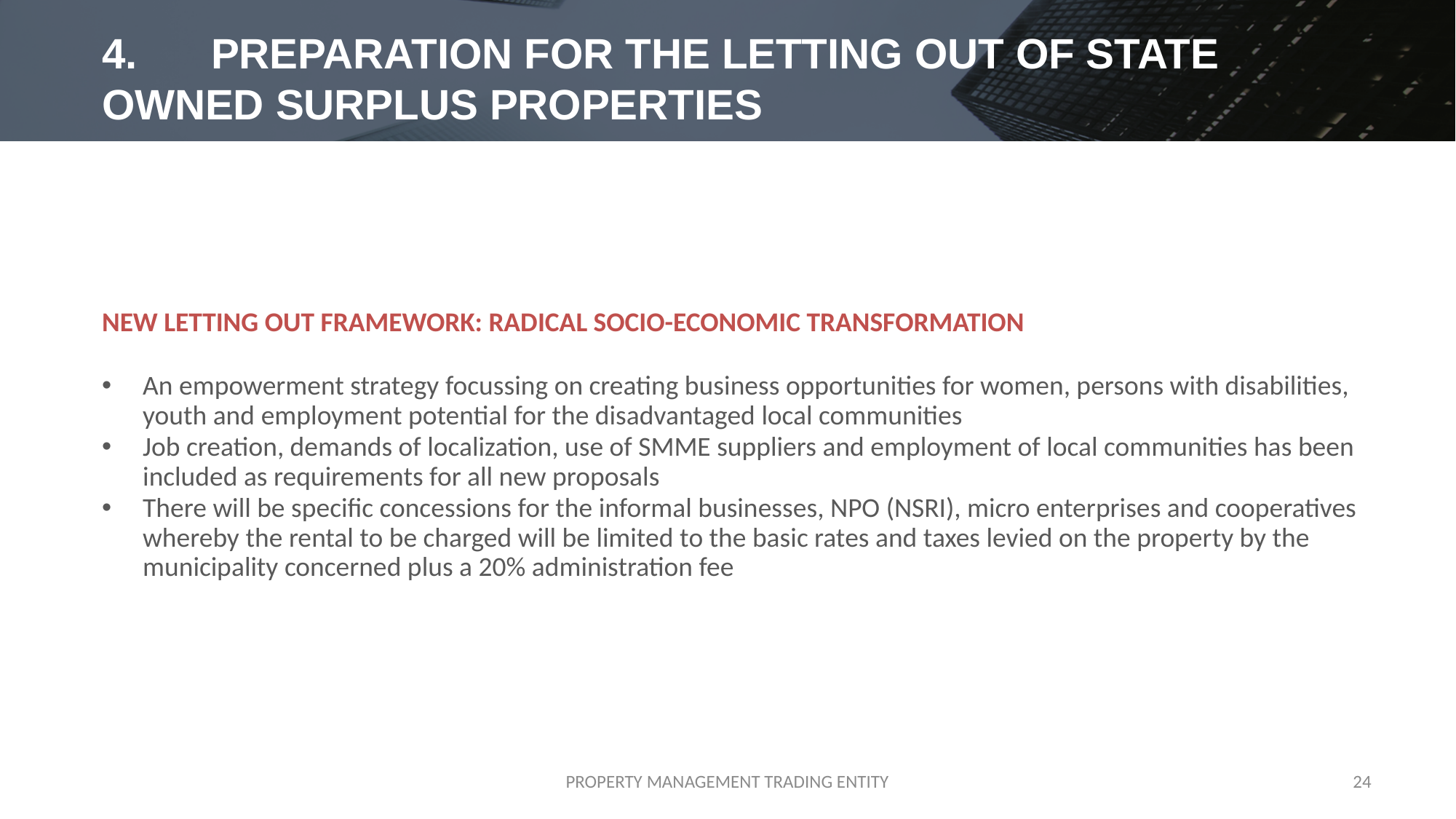

4.	PREPARATION FOR THE LETTING OUT OF STATE 	OWNED SURPLUS PROPERTIES
# 2. COMMERCIAL DEVELOPMENT AND LETTING OUT PROGRAMME
NEW LETTING OUT FRAMEWORK: RADICAL SOCIO-ECONOMIC TRANSFORMATION

An empowerment strategy focussing on creating business opportunities for women, persons with disabilities, youth and employment potential for the disadvantaged local communities
Job creation, demands of localization, use of SMME suppliers and employment of local communities has been included as requirements for all new proposals
There will be specific concessions for the informal businesses, NPO (NSRI), micro enterprises and cooperatives whereby the rental to be charged will be limited to the basic rates and taxes levied on the property by the municipality concerned plus a 20% administration fee
PROPERTY MANAGEMENT TRADING ENTITY
24